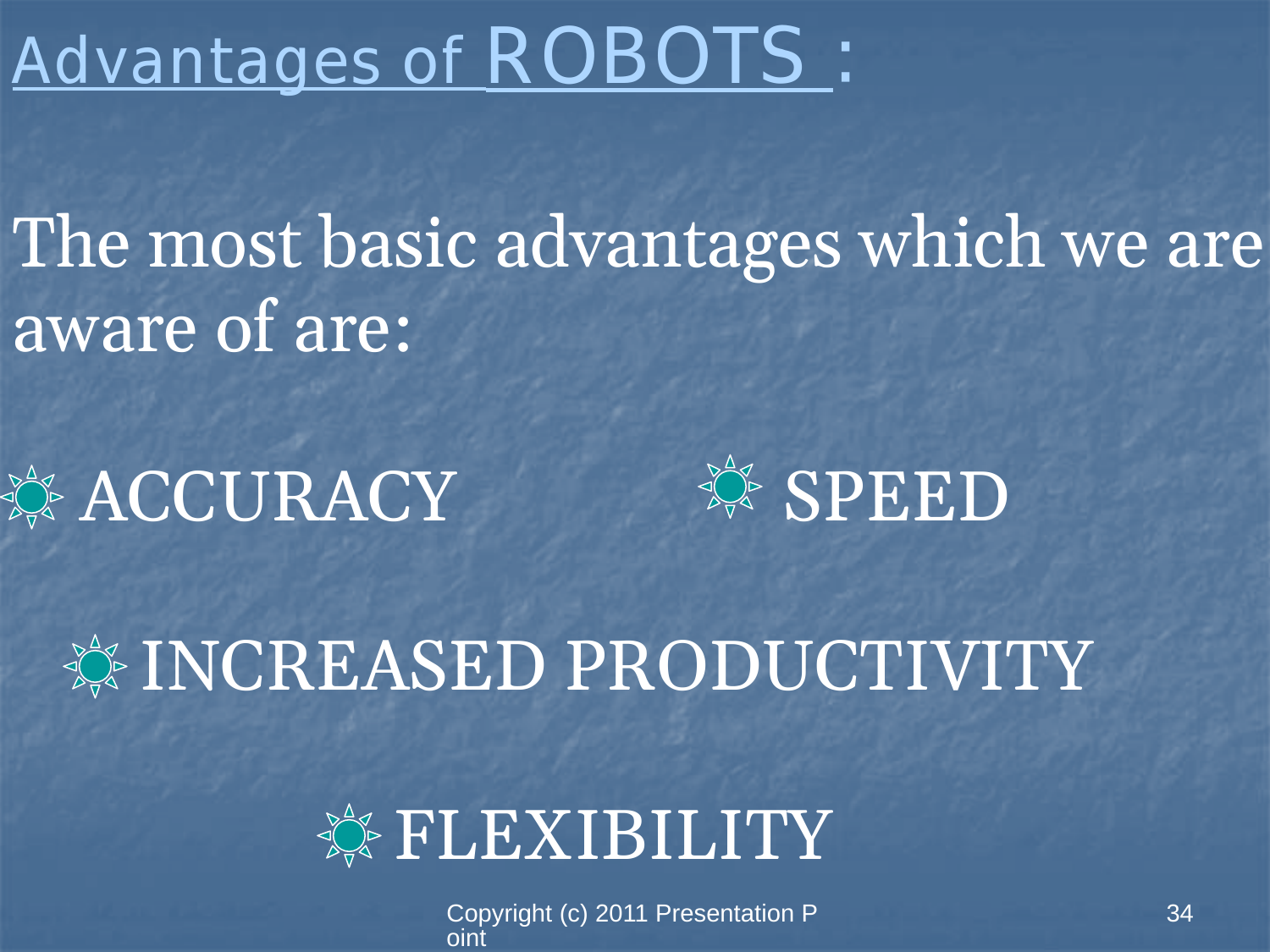

Advantages of ROBOTS :
The most basic advantages which we are all aware of are:

    ACCURACY 		        SPEED

 	INCREASED PRODUCTIVITY

			FLEXIBILITY

Copyright (c) 2011 Presentation Point
34